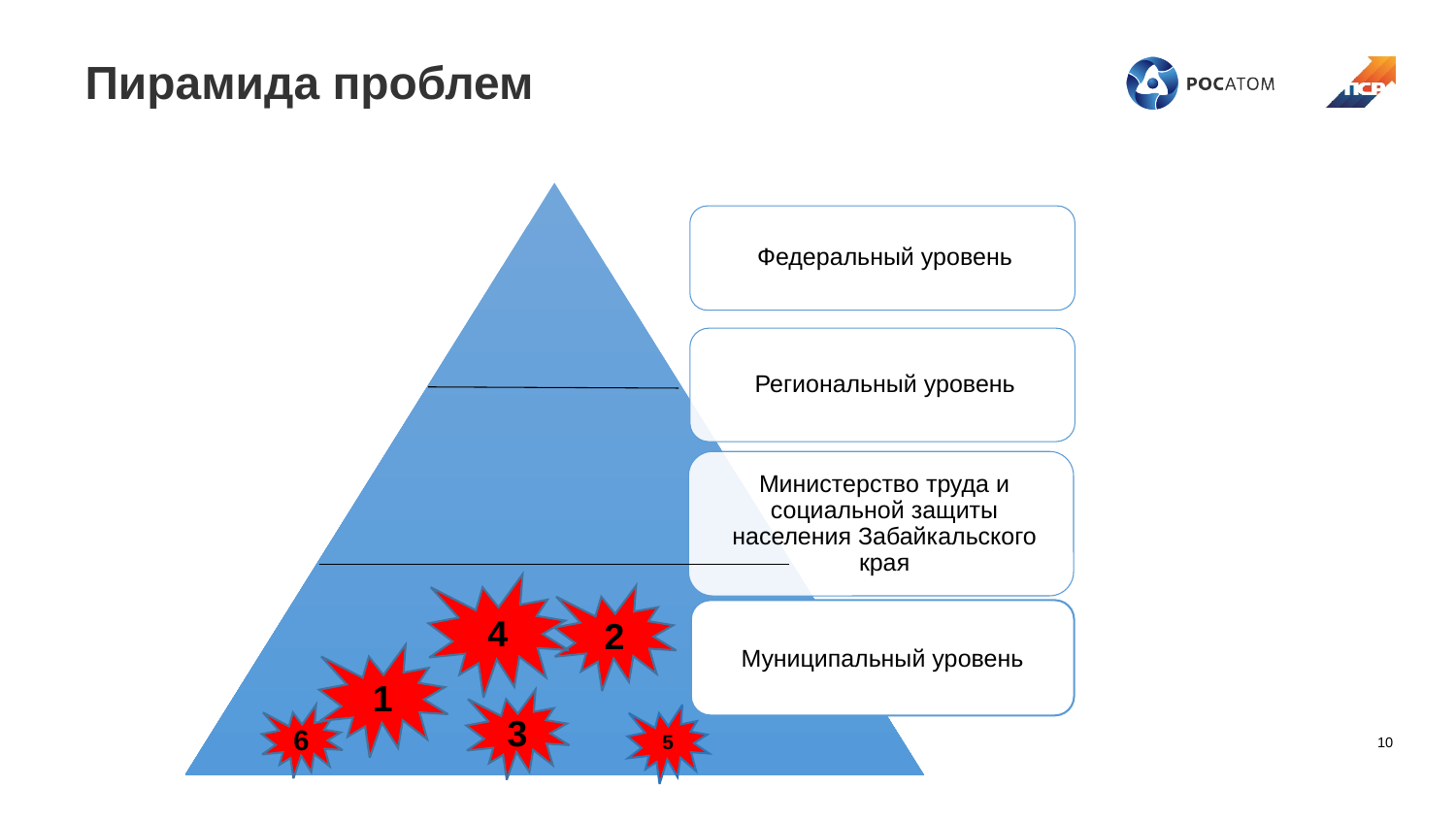

# Пирамида проблем
Федеральный уровень
Региональный уровень
Министерство труда и социальной защиты населения Забайкальского края
4
2
Муниципальный уровень
1
3
6
5